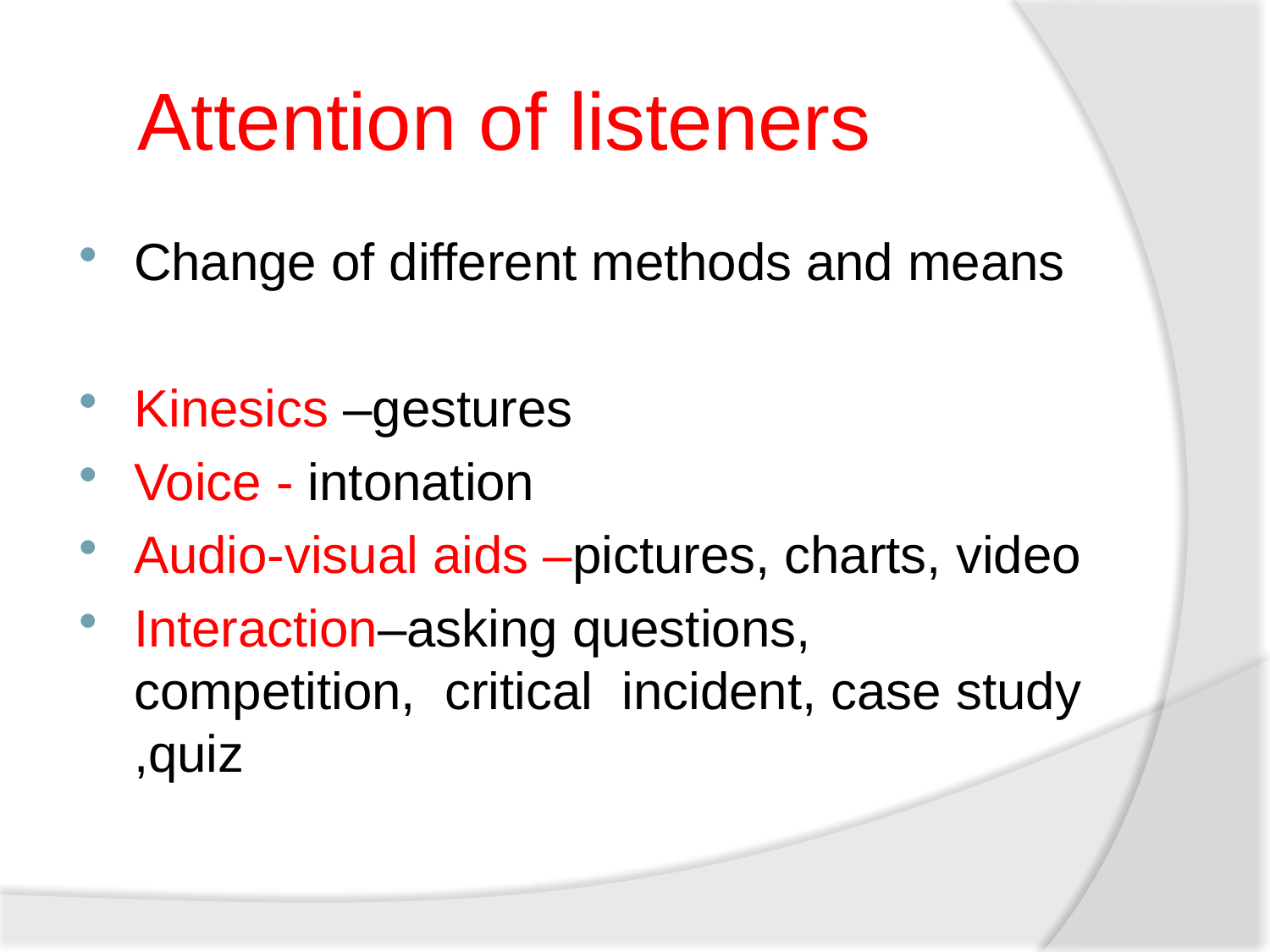

# Attention of listeners
Change of different methods and means

Kinesics –gestures
Voice - intonation
Audio-visual aids –pictures, charts, video
Interaction–asking questions, competition,  critical  incident, case study ,quiz